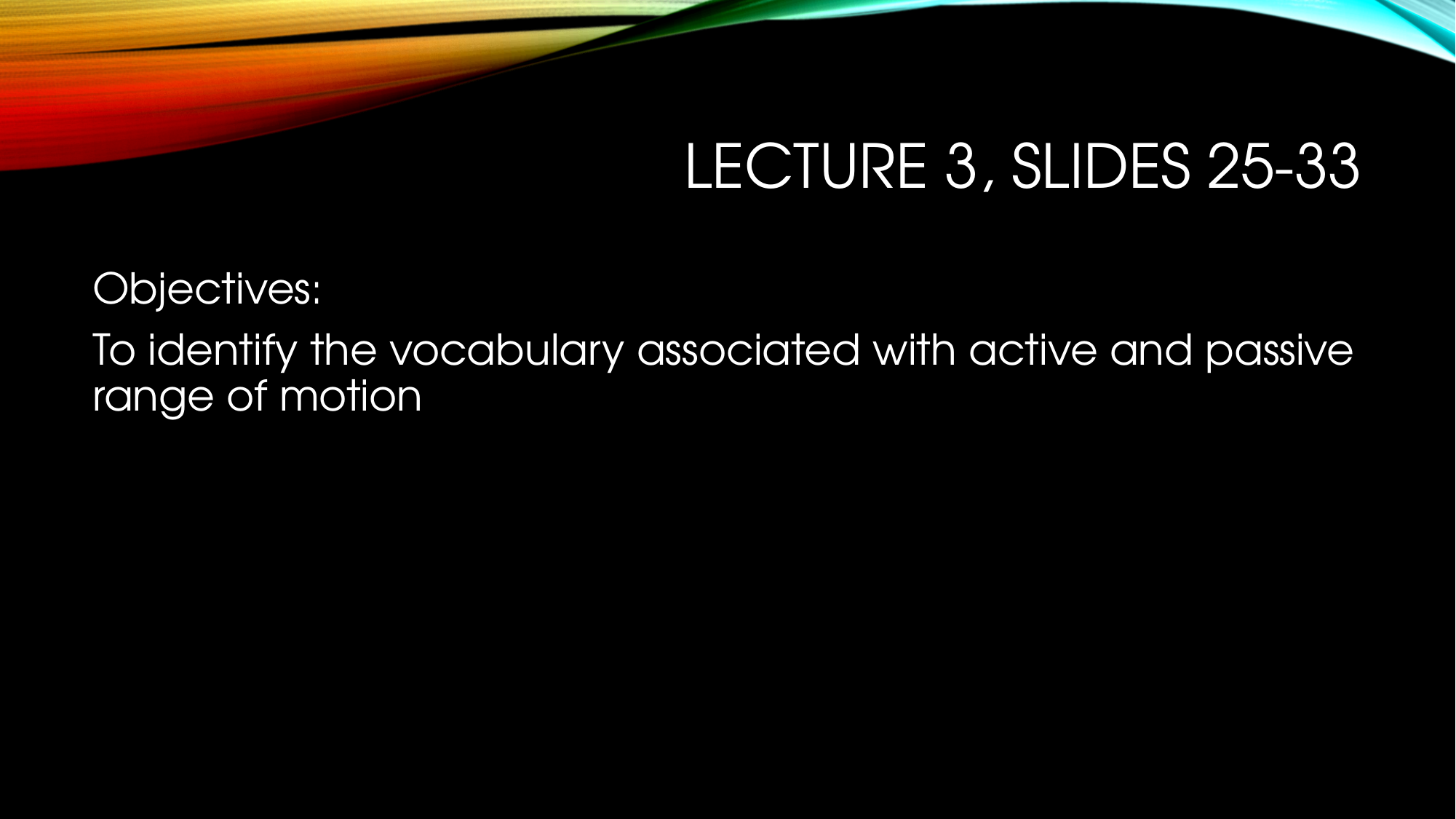

# Lecture 3, slides 25-33
Objectives:
To identify the vocabulary associated with active and passive range of motion